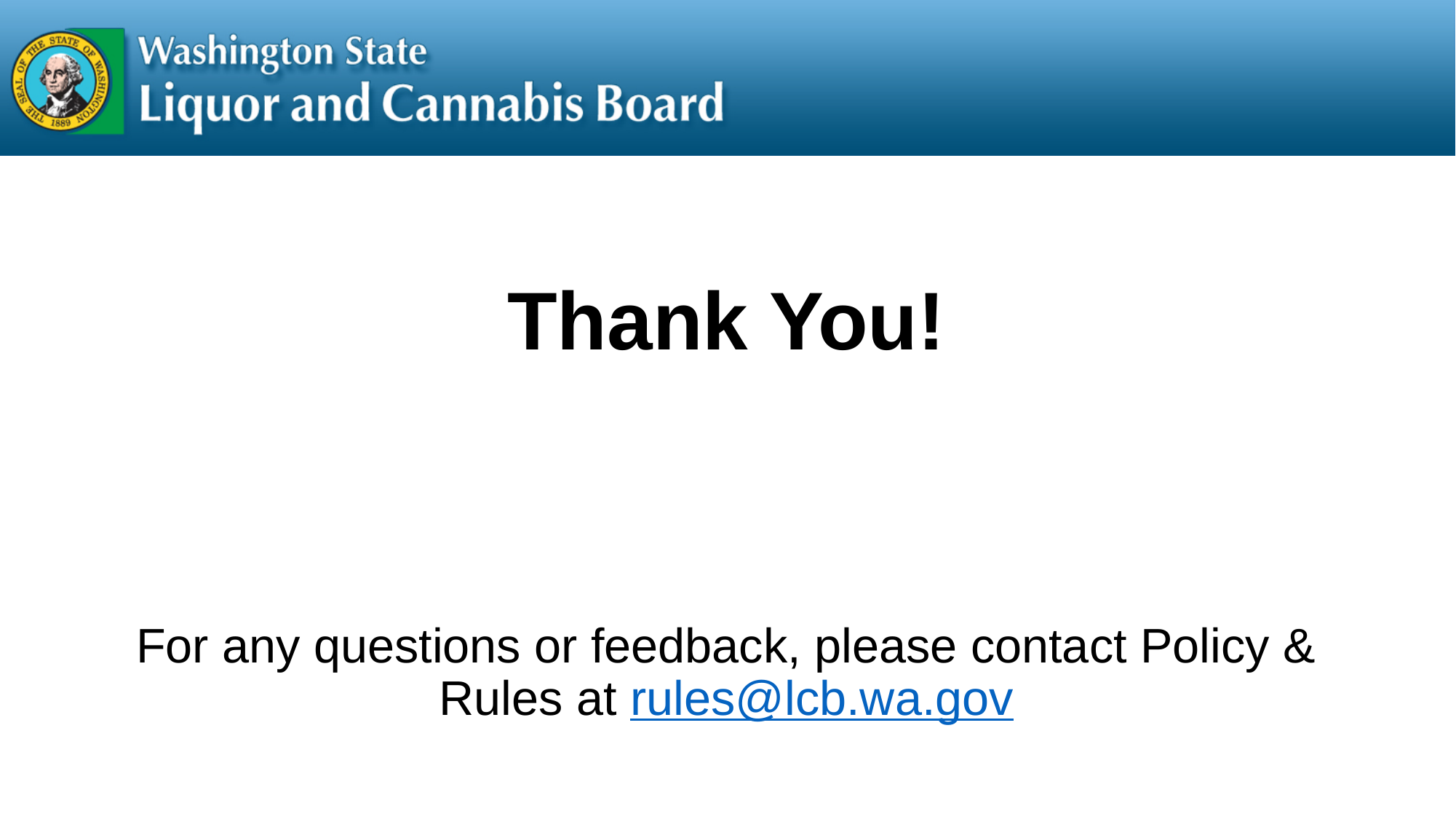

# Thank You!
For any questions or feedback, please contact Policy & Rules at rules@lcb.wa.gov